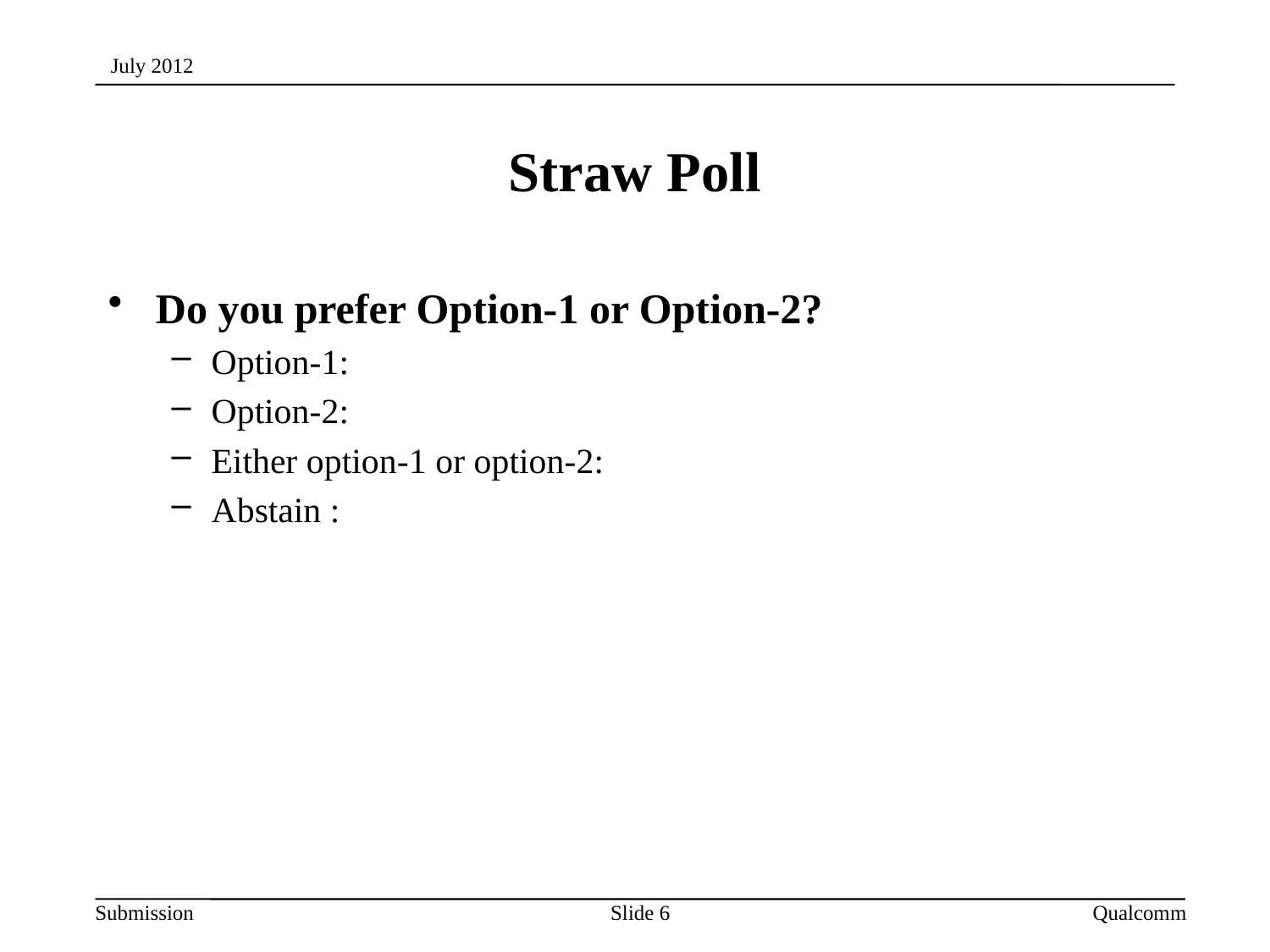

July 2012
# Straw Poll
Do you prefer Option-1 or Option-2?
Option-1:
Option-2:
Either option-1 or option-2:
Abstain :
Slide 6
Qualcomm